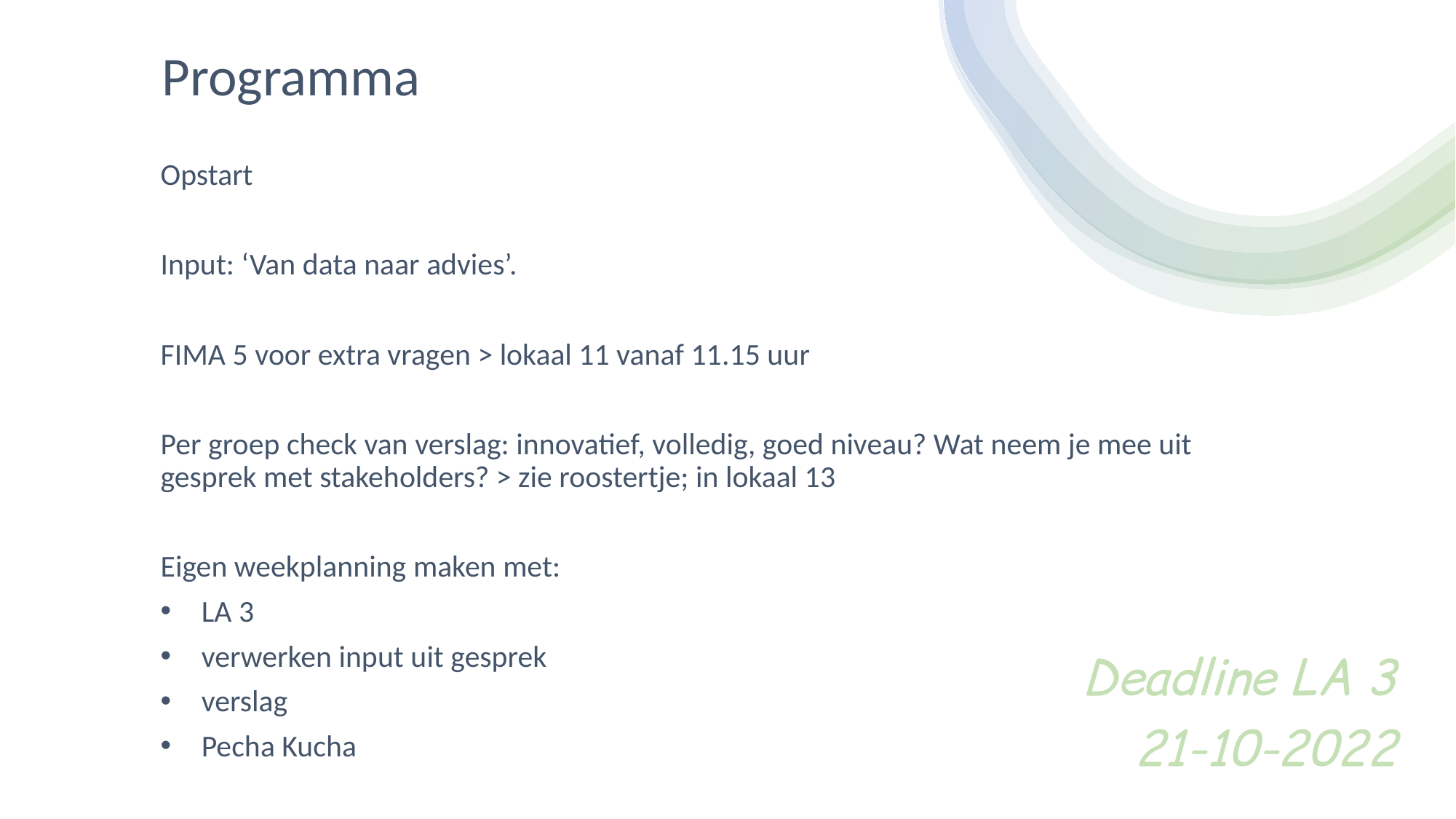

# Programma

Opstart

Input: ‘Van data naar advies’.

FIMA 5 voor extra vragen > lokaal 11 vanaf 11.15 uur

Per groep check van verslag: innovatief, volledig, goed niveau? Wat neem je mee uit gesprek met stakeholders? > zie roostertje; in lokaal 13

Eigen weekplanning maken met:
LA 3
verwerken input uit gesprek
verslag
Pecha Kucha
Deadline LA 3
21-10-2022